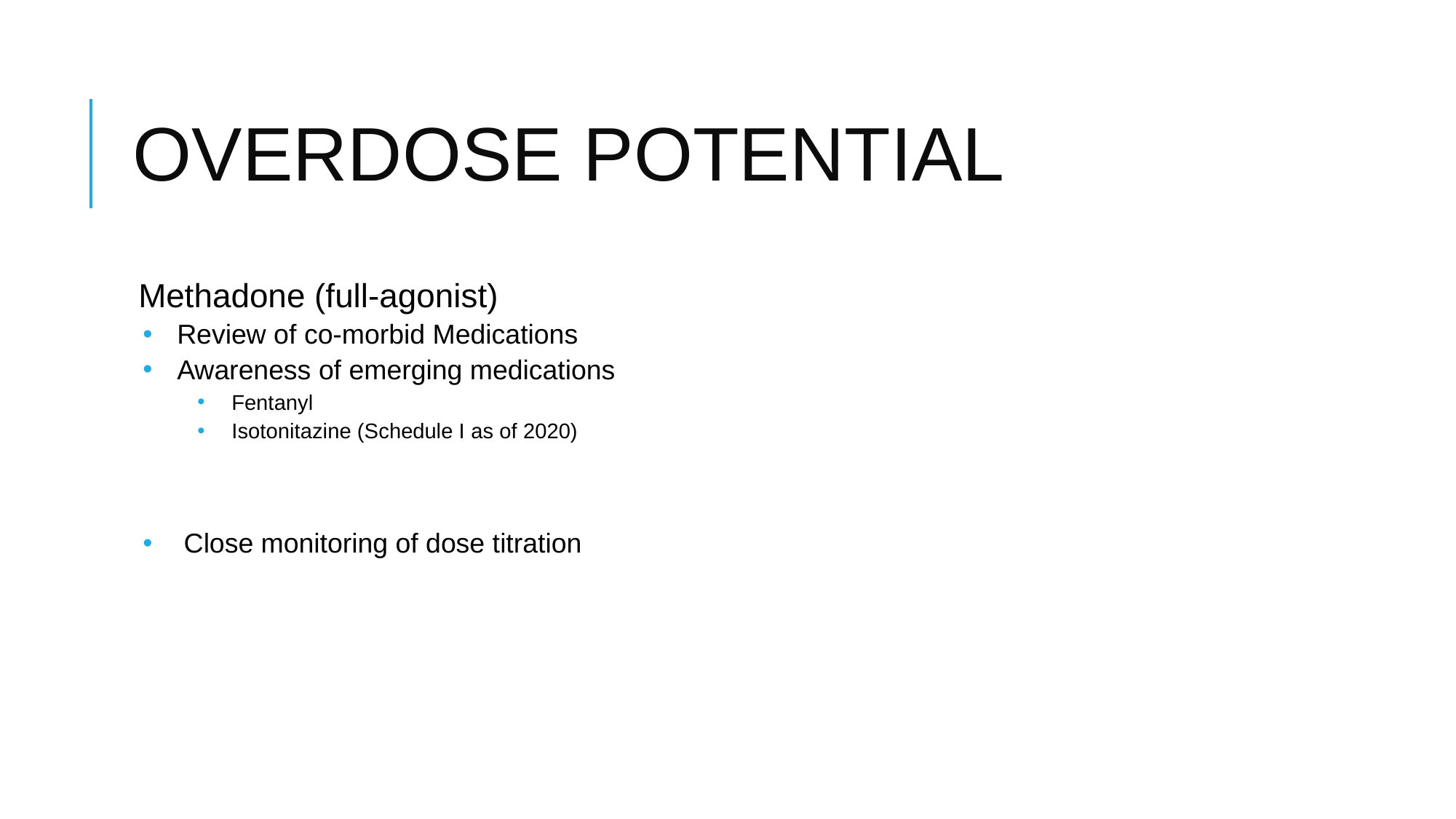

# OVERDOSE POTENTIAL
Methadone (full-agonist)
Review of co-morbid Medications
Awareness of emerging medications
Fentanyl
Isotonitazine (Schedule I as of 2020)

Close monitoring of dose titration